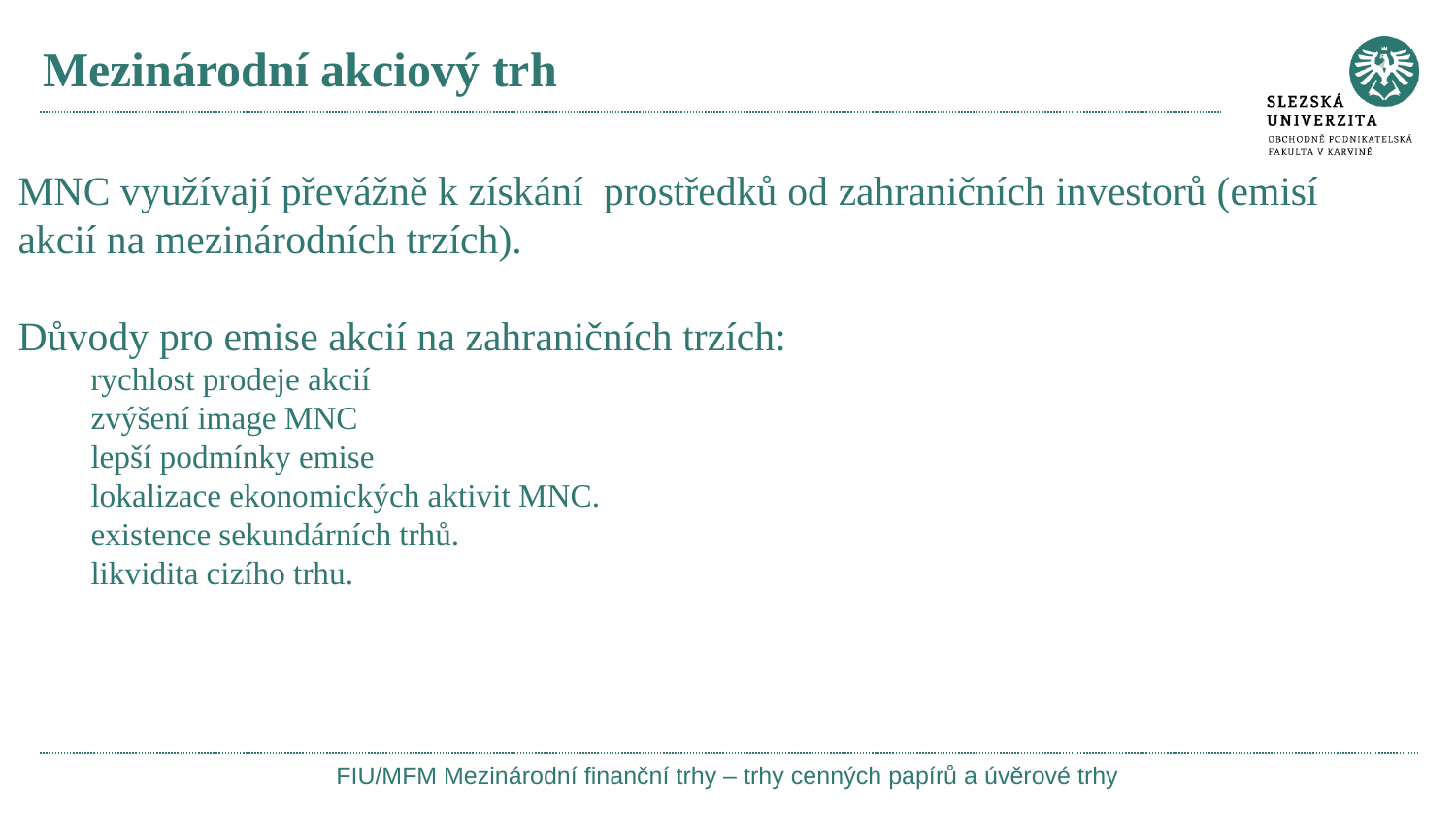

# Mezinárodní akciový trh
MNC využívají převážně k získání  prostředků od zahraničních investorů (emisí akcií na mezinárodních trzích).

Důvody pro emise akcií na zahraničních trzích:
rychlost prodeje akcií
zvýšení image MNC
lepší podmínky emise
lokalizace ekonomických aktivit MNC.
existence sekundárních trhů.
likvidita cizího trhu.

FIU/MFM Mezinárodní finanční trhy – trhy cenných papírů a úvěrové trhy